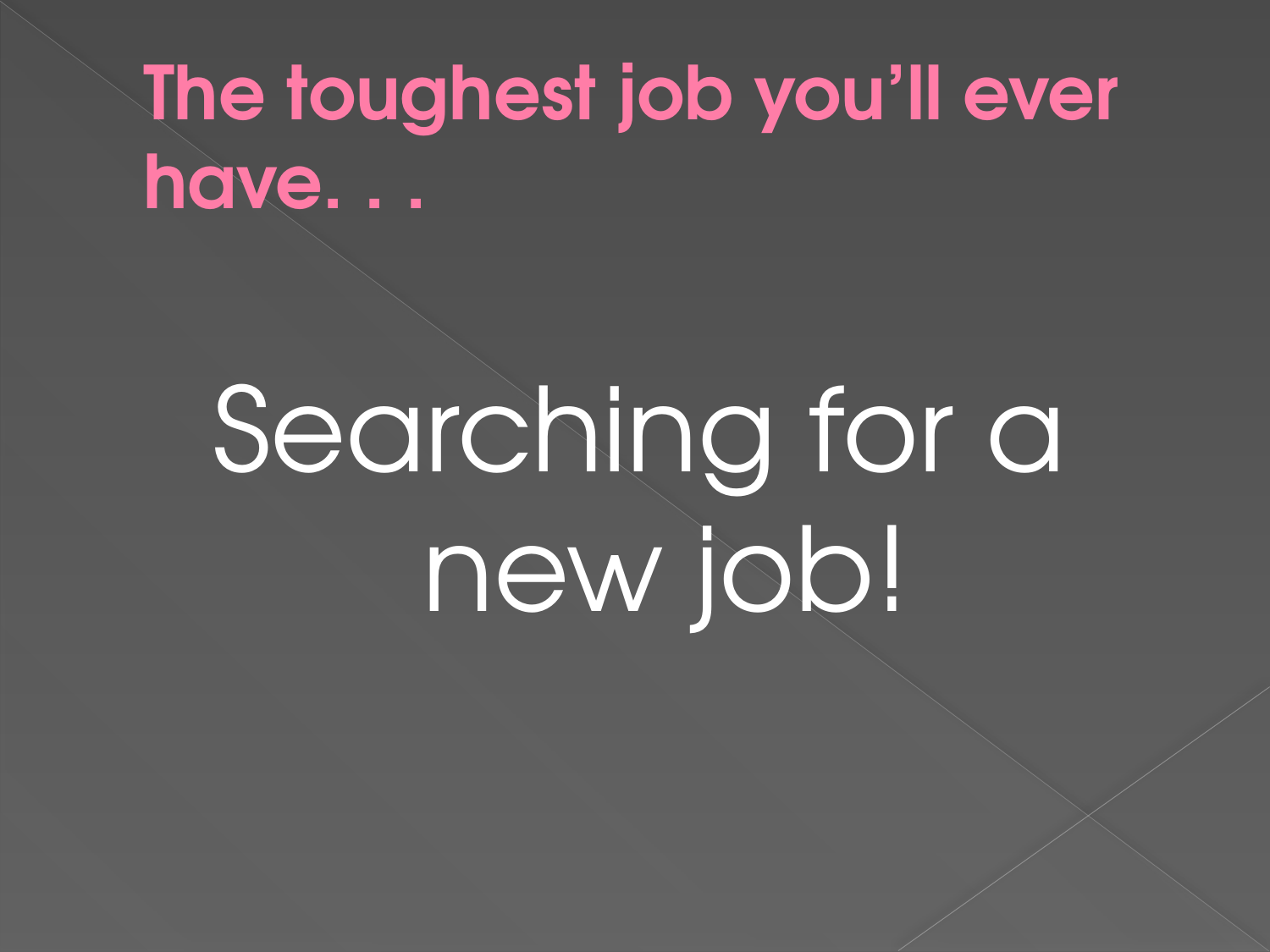

# The toughest job you’ll ever have. . .
Searching for a new job!